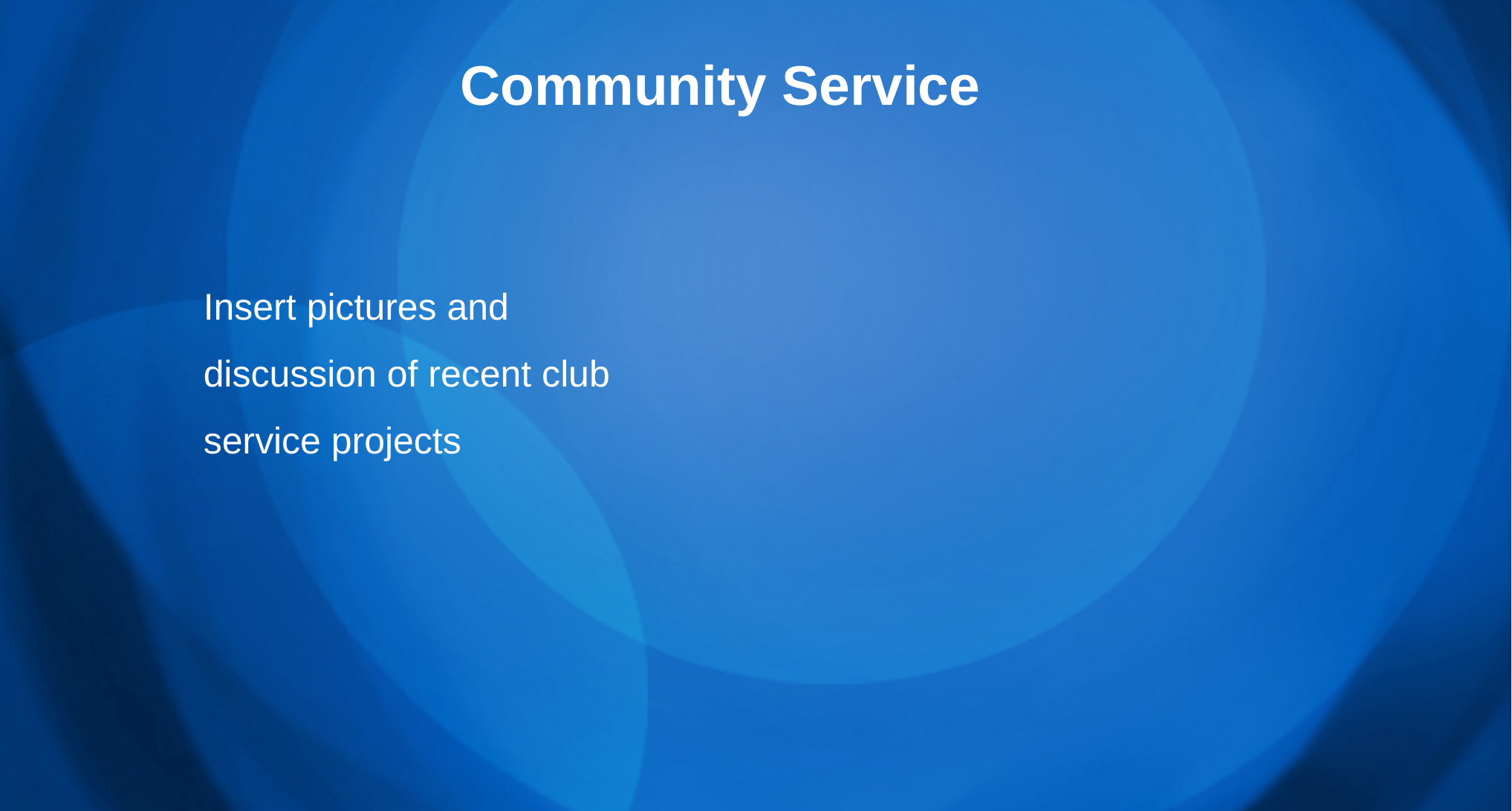

Community Service
Insert pictures and discussion of recent club service projects